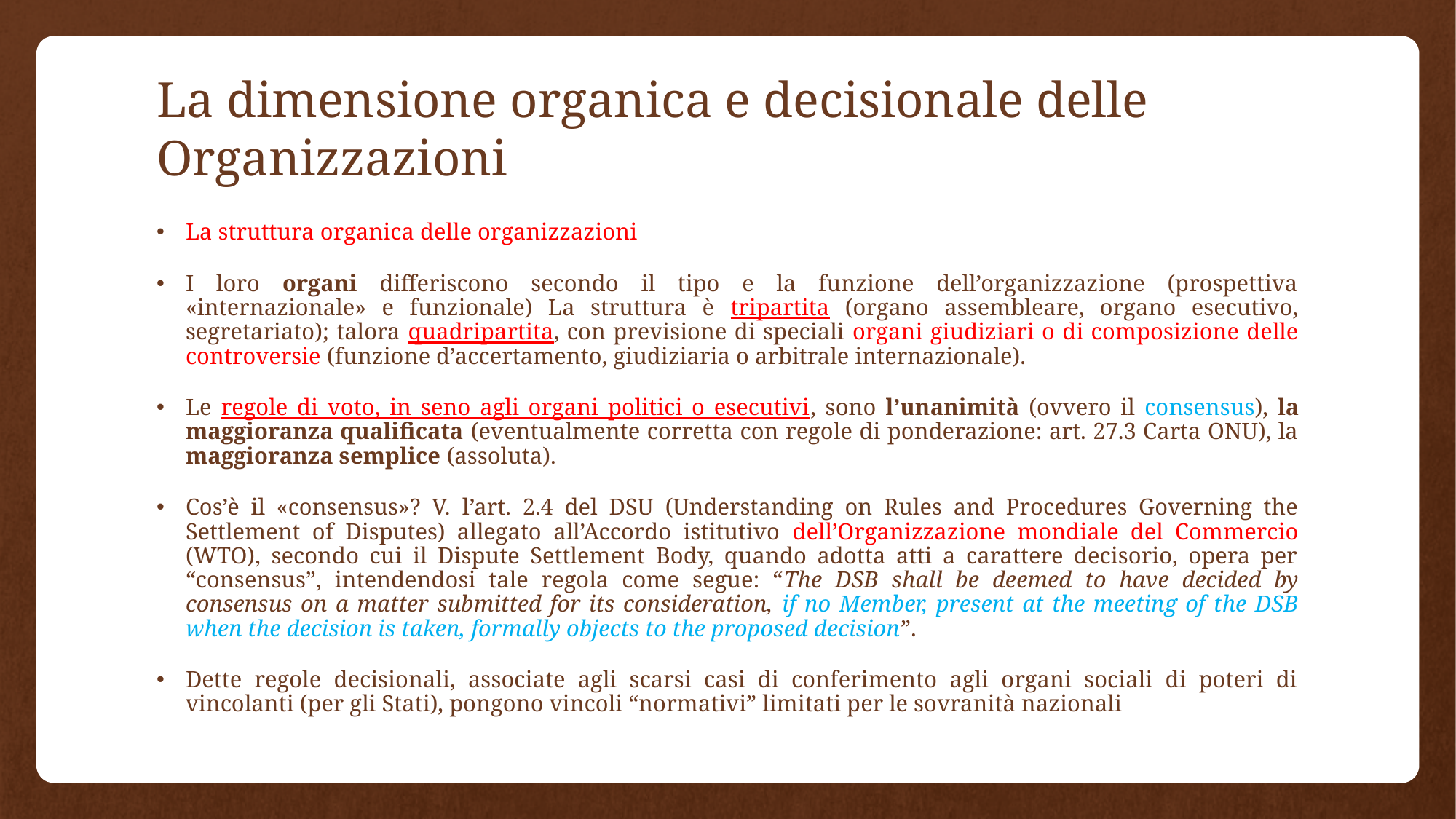

# La dimensione organica e decisionale delle Organizzazioni
La struttura organica delle organizzazioni
I loro organi differiscono secondo il tipo e la funzione dell’organizzazione (prospettiva «internazionale» e funzionale) La struttura è tripartita (organo assembleare, organo esecutivo, segretariato); talora quadripartita, con previsione di speciali organi giudiziari o di composizione delle controversie (funzione d’accertamento, giudiziaria o arbitrale internazionale).
Le regole di voto, in seno agli organi politici o esecutivi, sono l’unanimità (ovvero il consensus), la maggioranza qualificata (eventualmente corretta con regole di ponderazione: art. 27.3 Carta ONU), la maggioranza semplice (assoluta).
Cos’è il «consensus»? V. l’art. 2.4 del DSU (Understanding on Rules and Procedures Governing the Settlement of Disputes) allegato all’Accordo istitutivo dell’Organizzazione mondiale del Commercio (WTO), secondo cui il Dispute Settlement Body, quando adotta atti a carattere decisorio, opera per “consensus”, intendendosi tale regola come segue: “The DSB shall be deemed to have decided by consensus on a matter submitted for its consideration, if no Member, present at the meeting of the DSB when the decision is taken, formally objects to the proposed decision”.
Dette regole decisionali, associate agli scarsi casi di conferimento agli organi sociali di poteri di vincolanti (per gli Stati), pongono vincoli “normativi” limitati per le sovranità nazionali